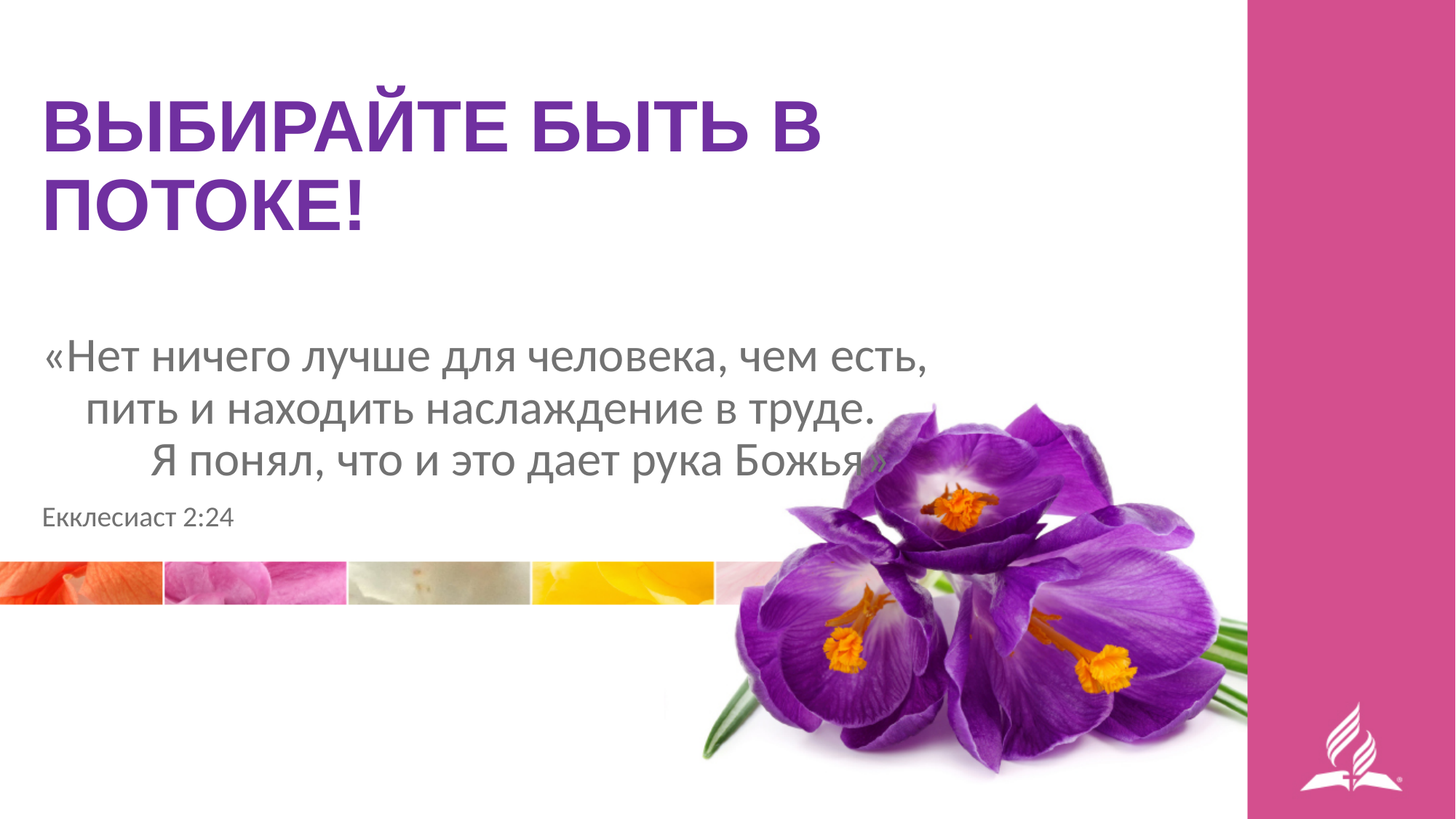

ВЫБИРАЙТЕ БЫТЬ В ПОТОКЕ!

«Нет ничего лучше для человека, чем есть,           пить и находить наслаждение в труде.                      Я понял, что и это дает рука Божья»
Екклесиаст 2:24